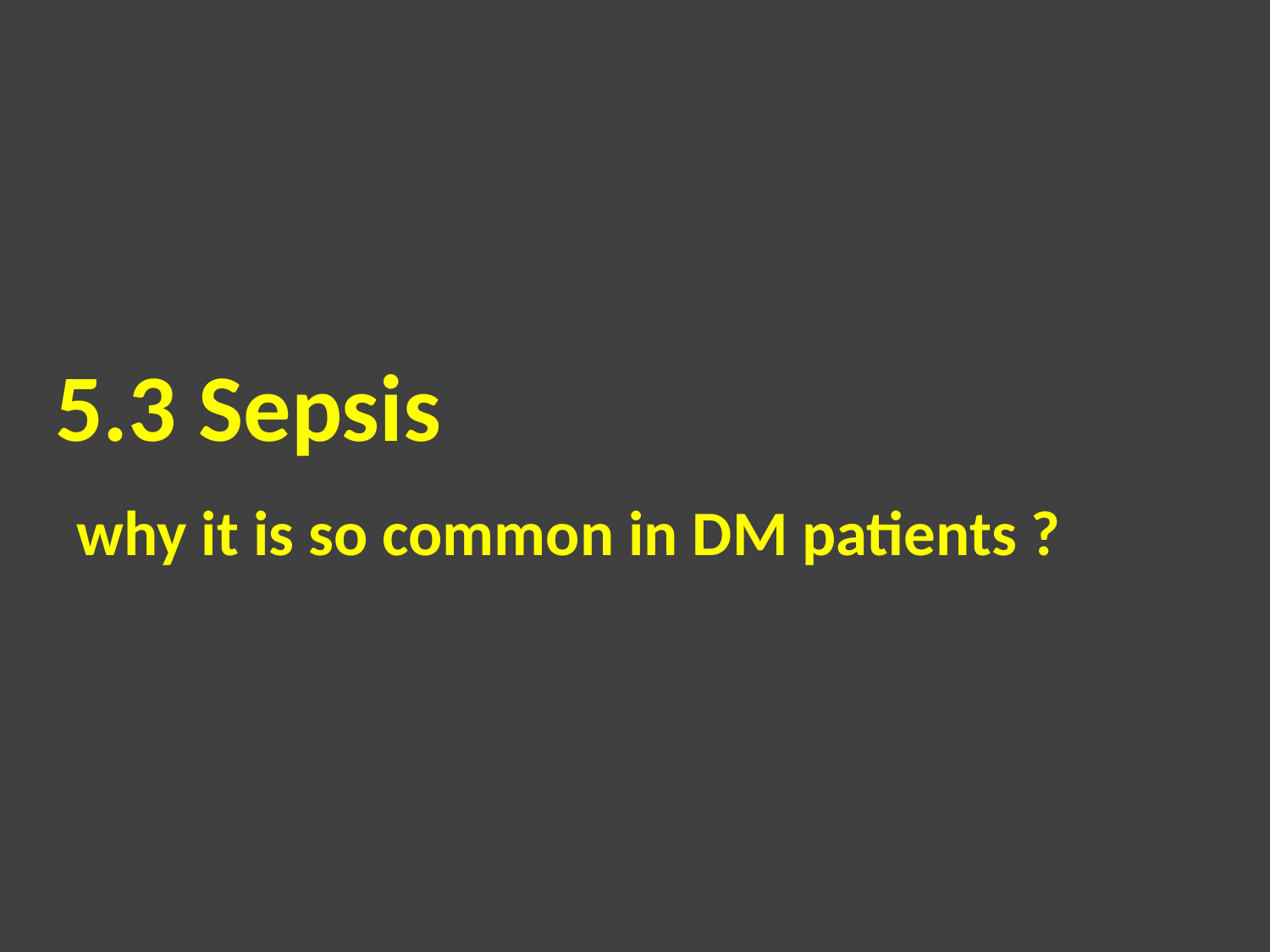

# 5.3 Sepsis why it is so common in DM patients ?